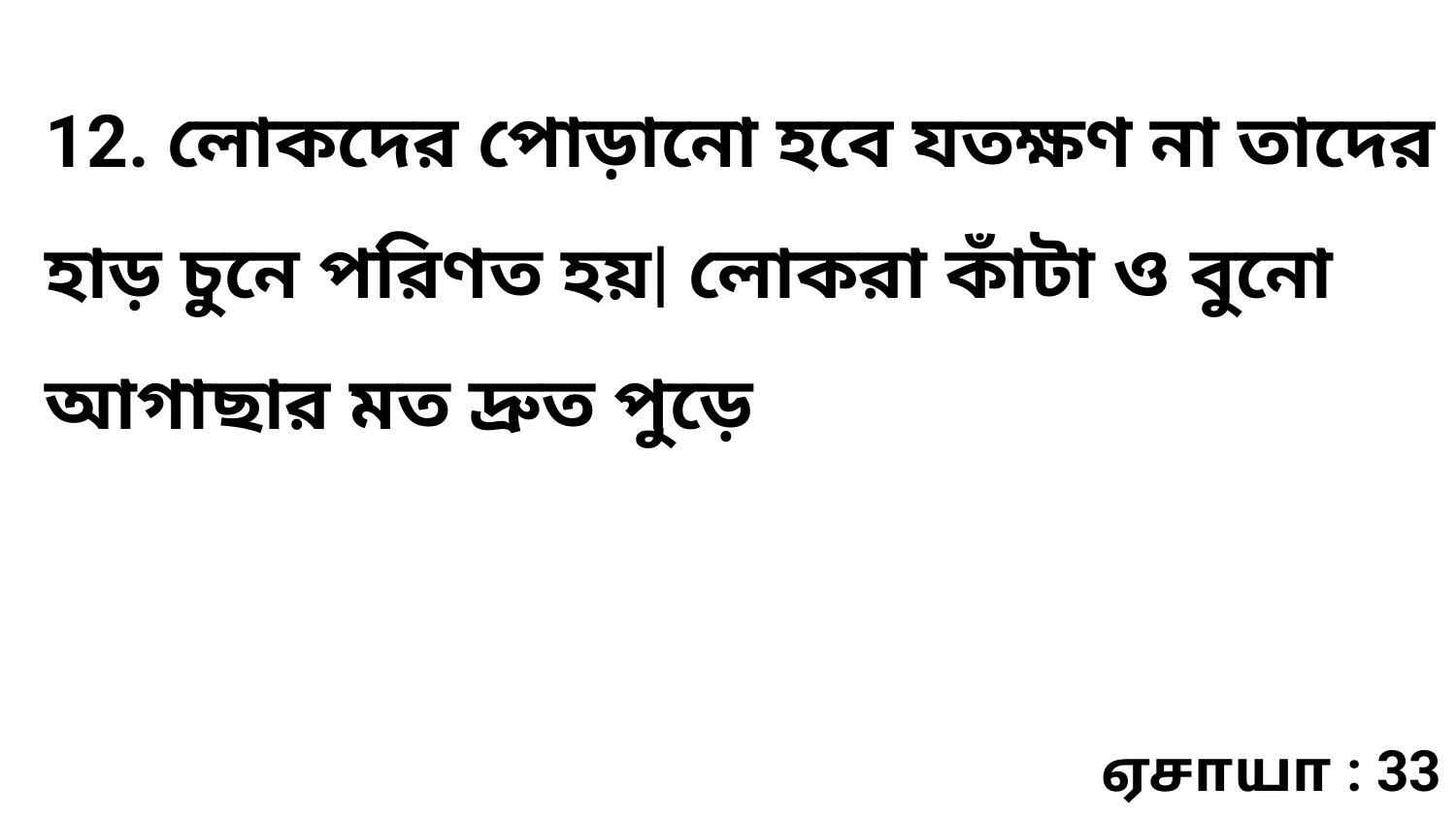

12. লোকদের পোড়ানো হবে যতক্ষণ না তাদের হাড় চুনে পরিণত হয়| লোকরা কাঁটা ও বুনো আগাছার মত দ্রুত পুড়ে
ஏசாயா : 33